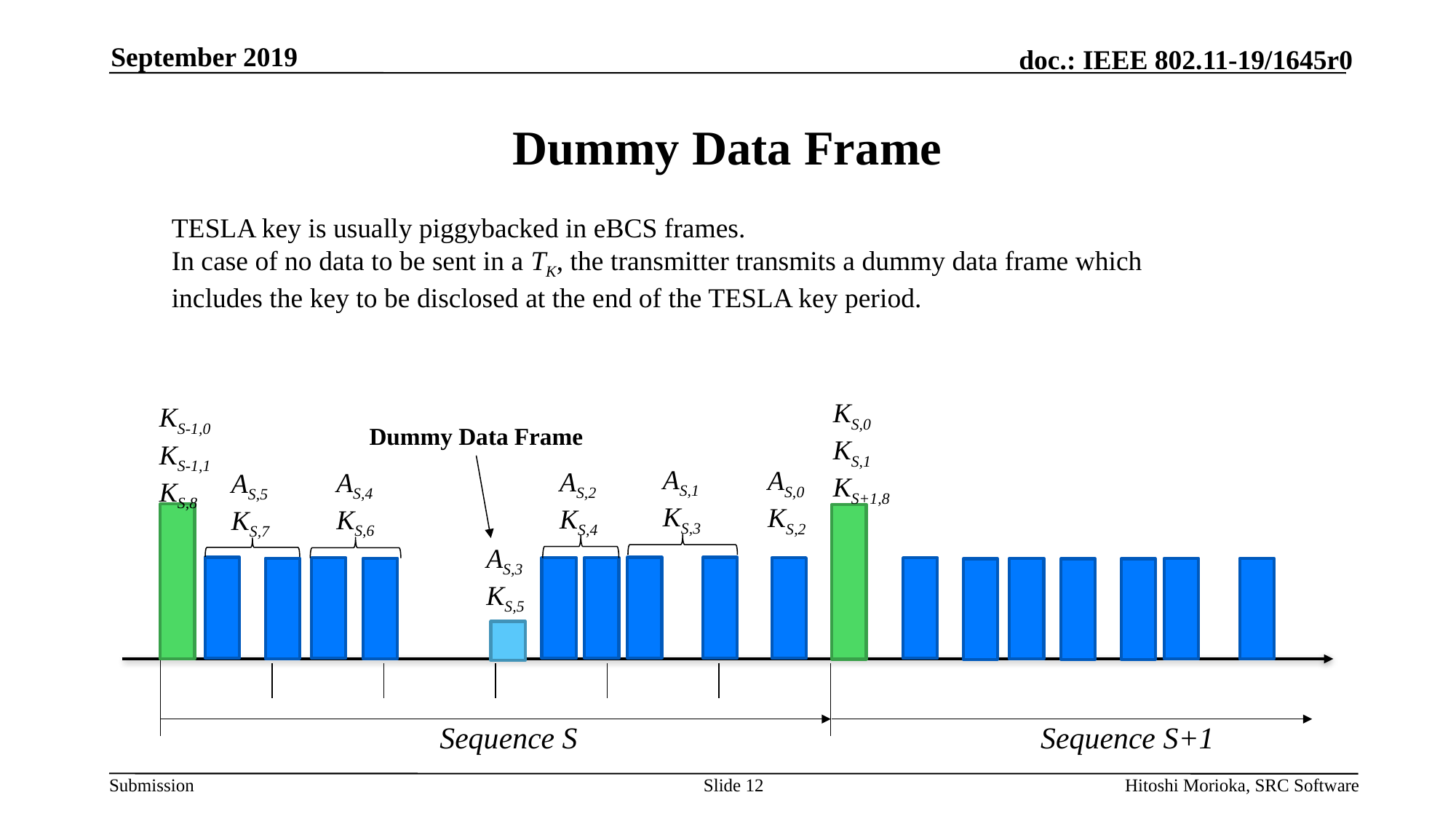

September 2019
# Dummy Data Frame
TESLA key is usually piggybacked in eBCS frames.
In case of no data to be sent in a TK, the transmitter transmits a dummy data frame which
includes the key to be disclosed at the end of the TESLA key period.
KS,0
KS,1
KS+1,8
KS-1,0
KS-1,1
KS,8
Dummy Data Frame
AS,1
KS,3
AS,0
KS,2
AS,2
KS,4
AS,4
KS,6
AS,5
KS,7

AS,3
KS,5

Sequence S
Sequence S+1
Slide 12
Hitoshi Morioka, SRC Software